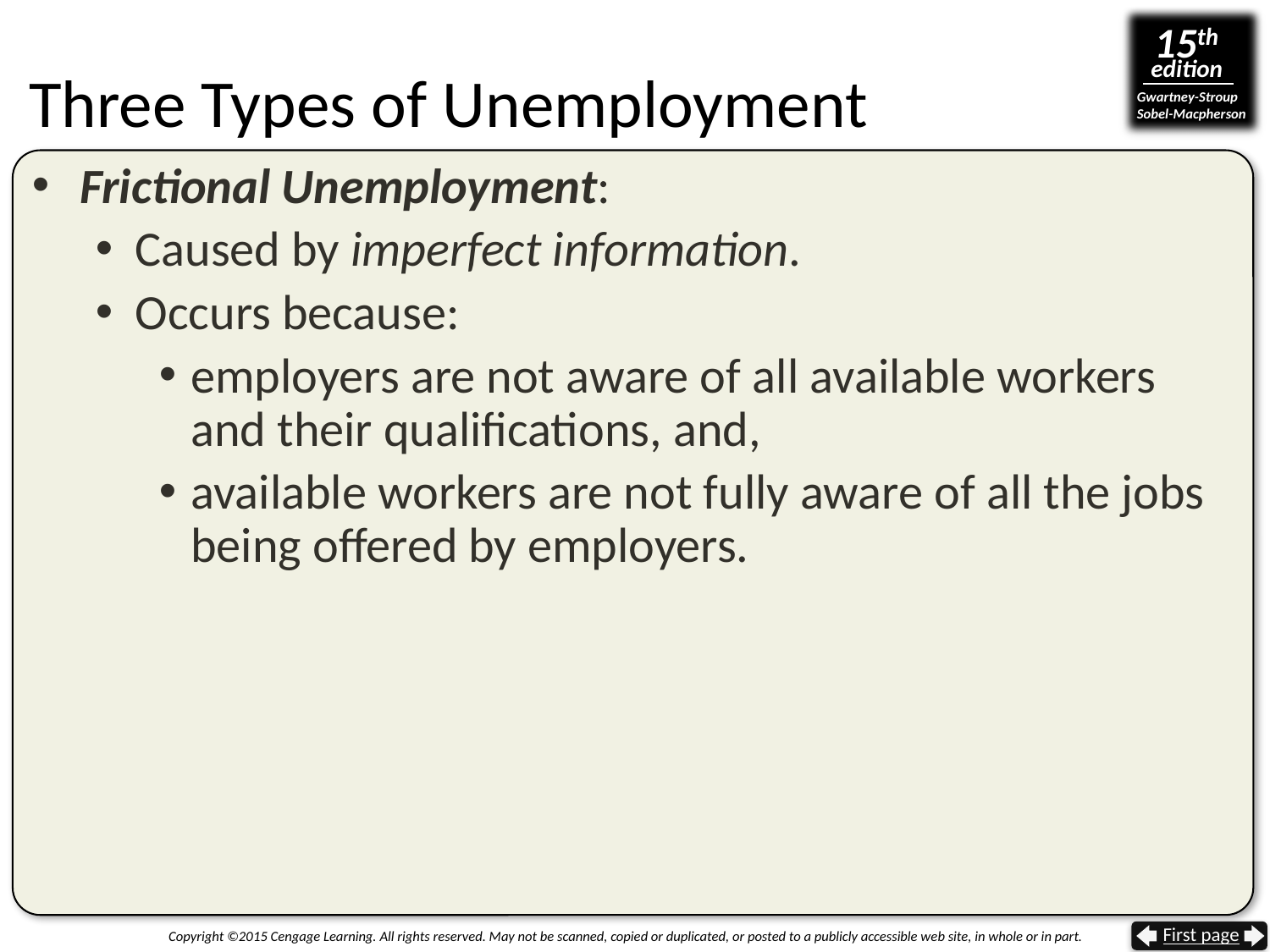

# Three Types of Unemployment
Frictional Unemployment:
Caused by imperfect information.
Occurs because:
employers are not aware of all available workers and their qualifications, and,
available workers are not fully aware of all the jobs being offered by employers.